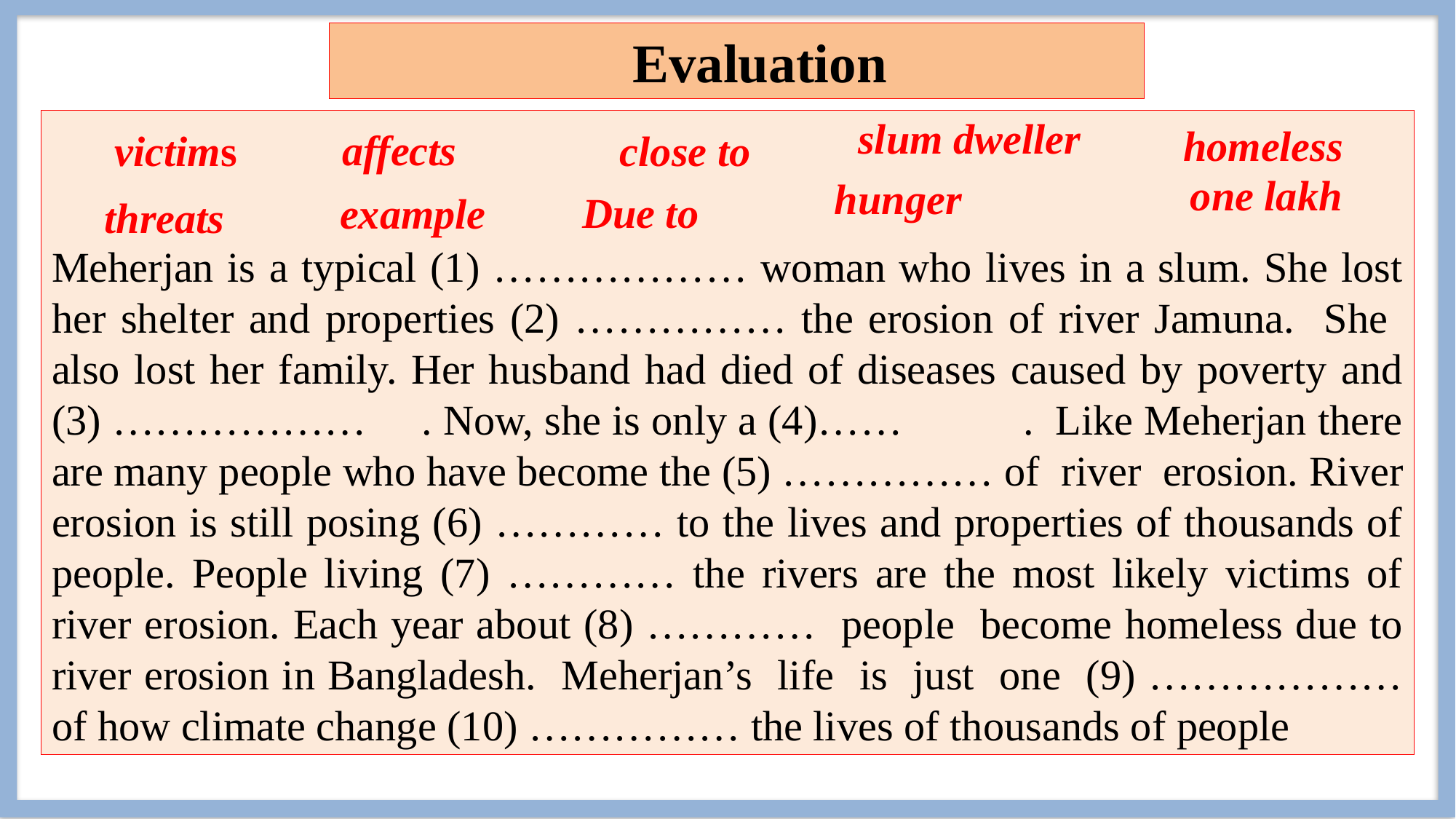

Evaluation
slum dweller

Meherjan is a typical (1) ……………… woman who lives in a slum. She lost her shelter and properties (2) …………… the erosion of river Jamuna.  She  also lost her family. Her husband had died of diseases caused by poverty and (3) ………………     . Now, she is only a (4)……           .  Like Meherjan there are many people who have become the (5) …………… of  river  erosion. River erosion is still posing (6) ………… to the lives and properties of thousands of people. People living (7) ………… the rivers are the most likely victims of river erosion. Each year about (8) …………  people  become homeless due to river erosion in Bangladesh.  Meherjan’s  life  is  just  one  (9) ……………… of how climate change (10) …………… the lives of thousands of people
homeless
affects
close to
victims
one lakh
hunger
Due to
example
threats